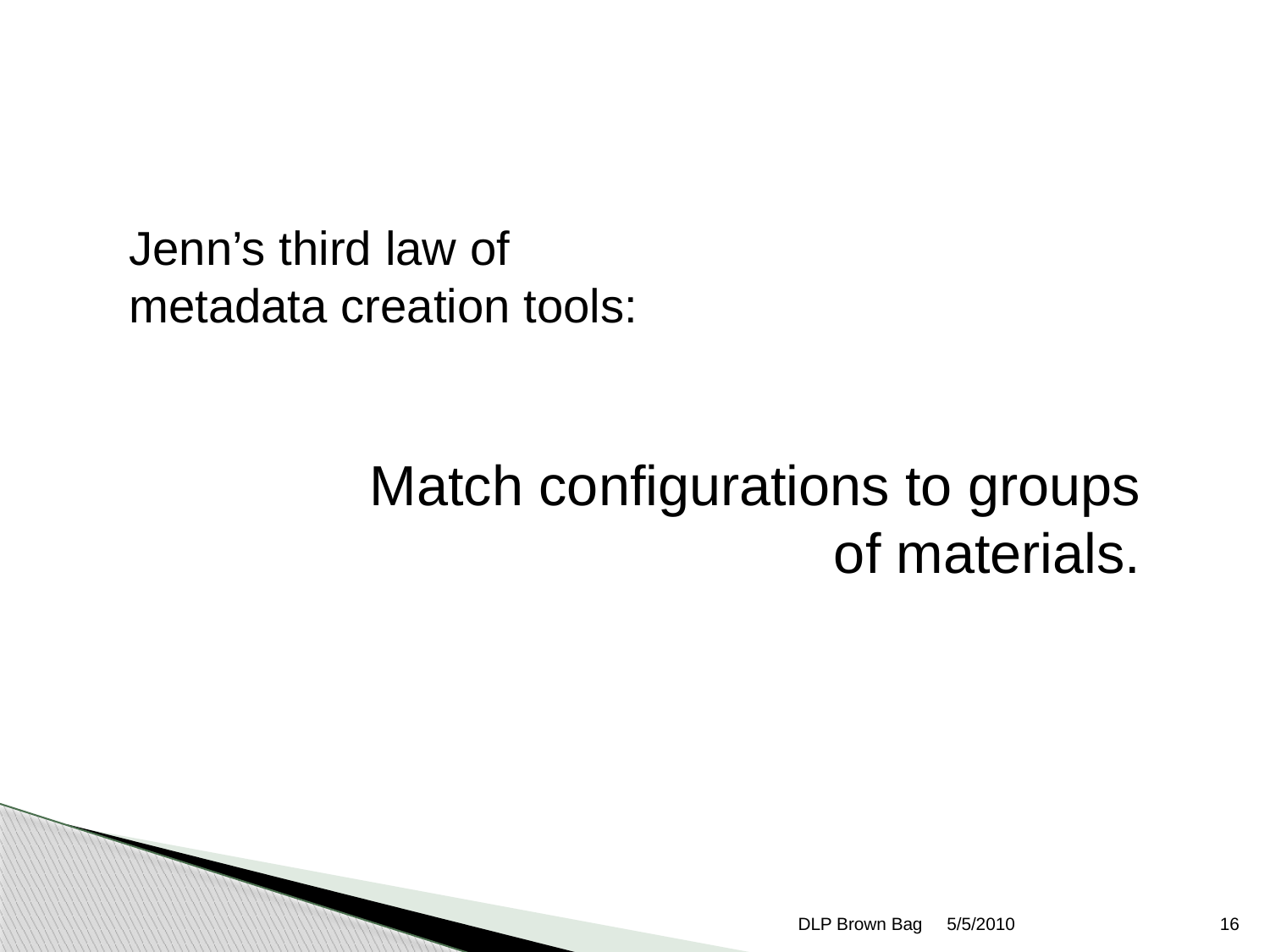

Jenn’s third law of metadata creation tools:
Match configurations to groups of materials.
DLP Brown Bag
5/5/2010
16